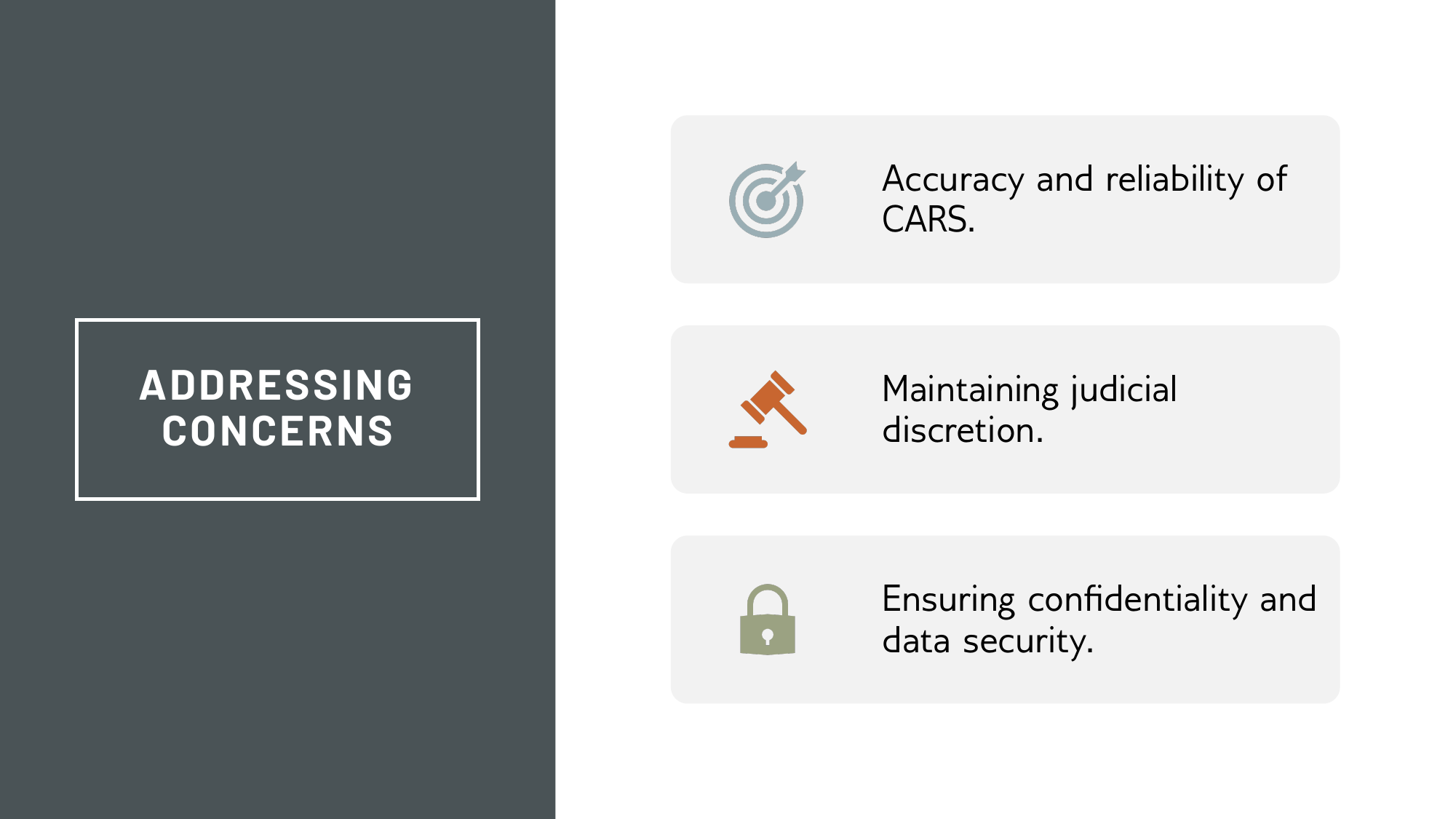

Accuracy and reliability of CARS.
Maintaining judicial discretion.
Ensuring confidentiality and data security.
# Addressing Concerns